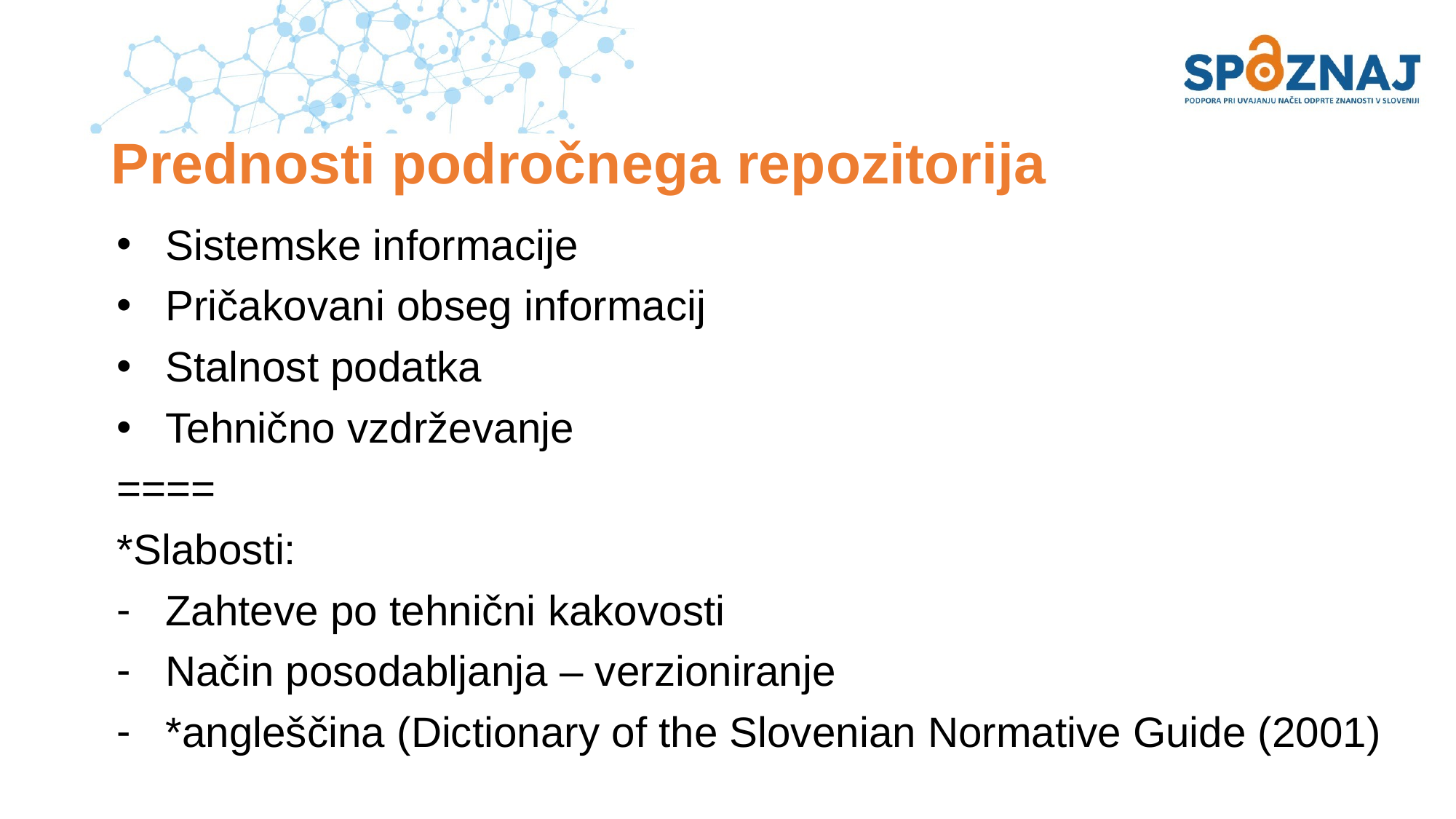

# Prednosti področnega repozitorija
Sistemske informacije
Pričakovani obseg informacij
Stalnost podatka
Tehnično vzdrževanje
====
*Slabosti:
Zahteve po tehnični kakovosti
Način posodabljanja – verzioniranje
*angleščina (Dictionary of the Slovenian Normative Guide (2001)